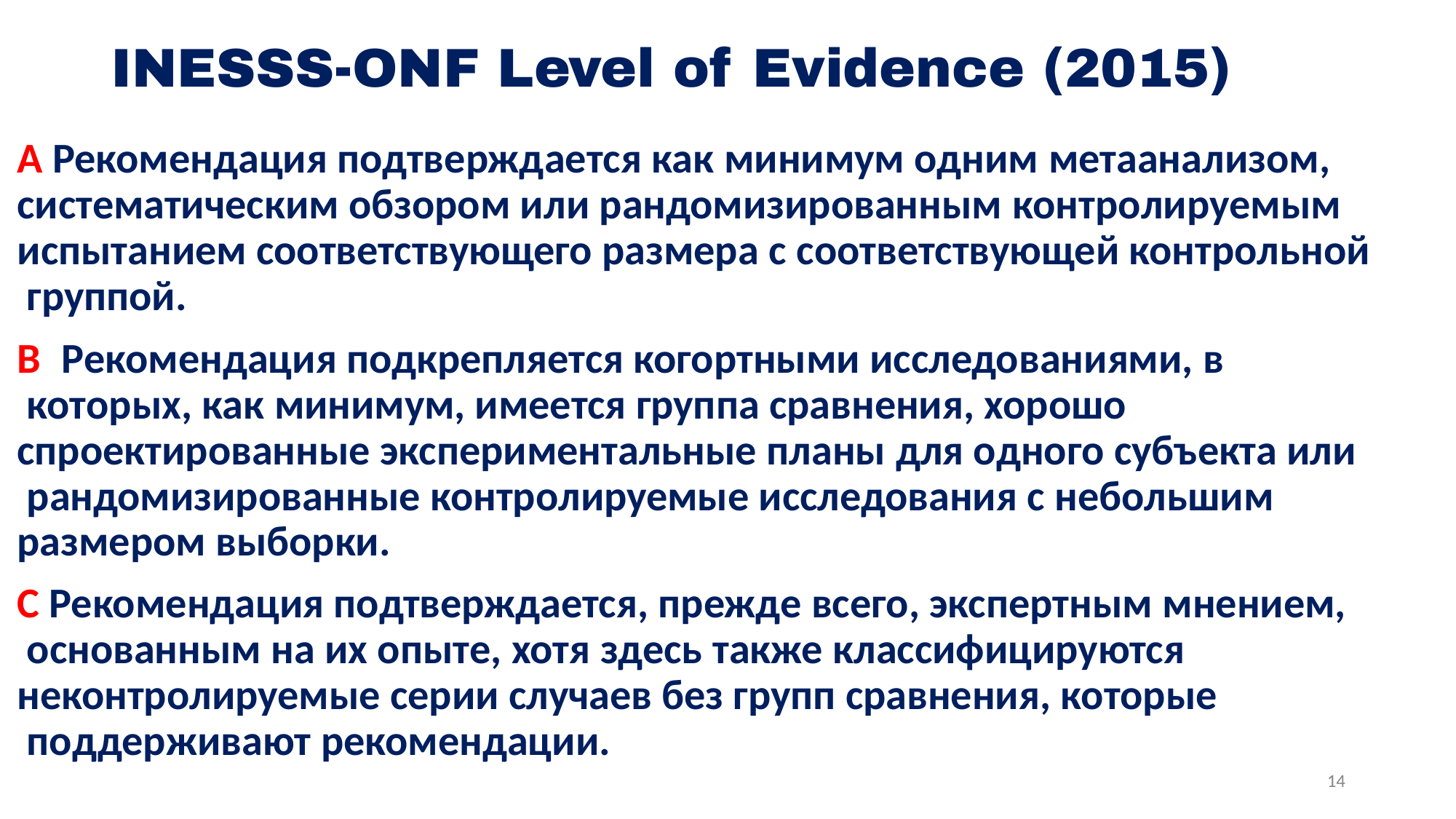

# INESSS-ONF Level of Evidence (2015)
А Рекомендация подтверждается как минимум одним метаанализом,  систематическим обзором или рандомизированным контролируемым  испытанием соответствующего размера с соответствующей контрольной  группой.
В	Рекомендация подкрепляется когортными исследованиями, в  которых, как минимум, имеется группа сравнения, хорошо
спроектированные экспериментальные планы для одного субъекта или  рандомизированные контролируемые исследования с небольшим
размером выборки.
С Рекомендация подтверждается, прежде всего, экспертным мнением,  основанным на их опыте, хотя здесь также классифицируются
неконтролируемые серии случаев без групп сравнения, которые  поддерживают рекомендации.
14